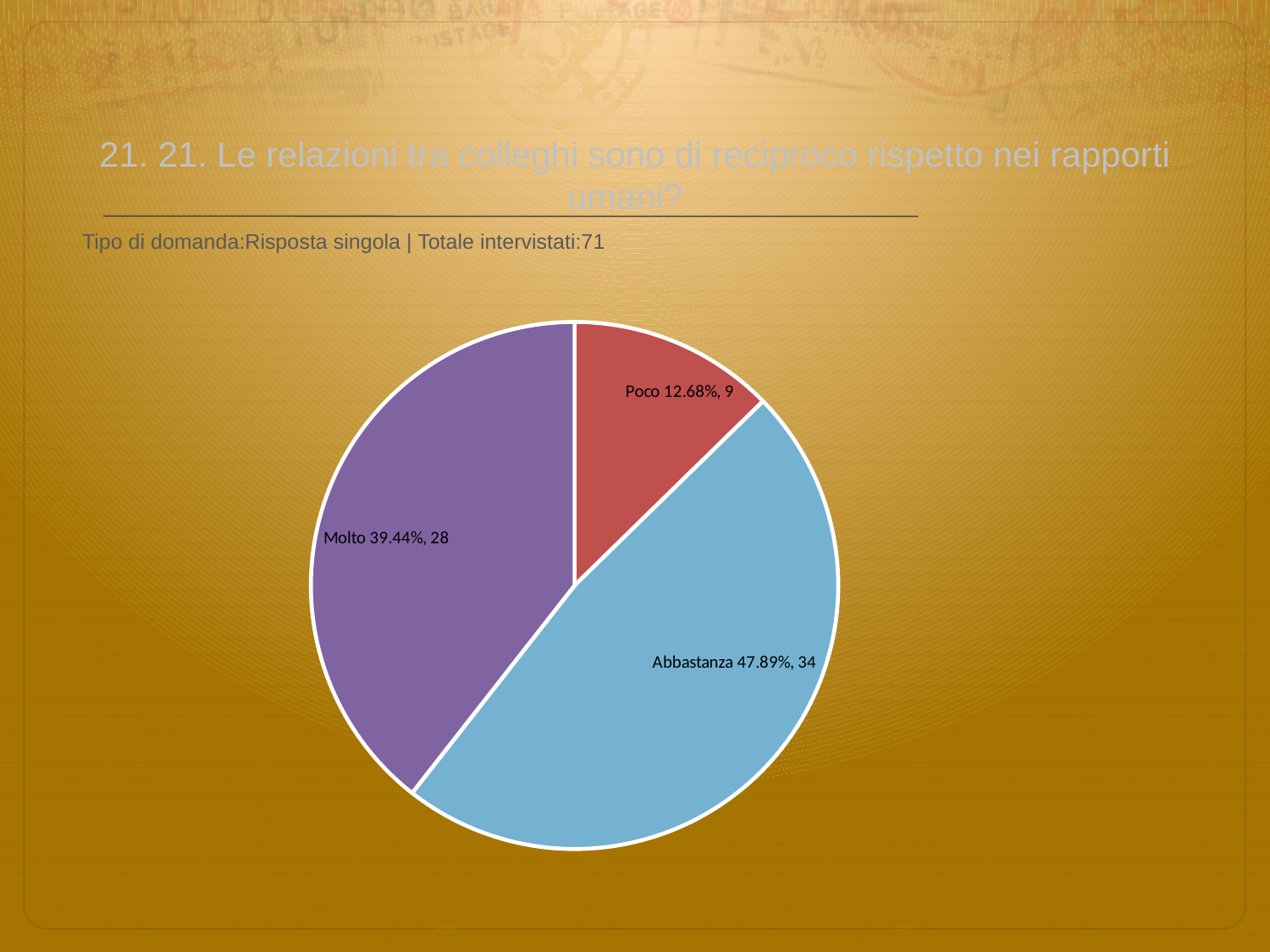

# 21. 21. Le relazioni tra colleghi sono di reciproco rispetto nei rapporti umani?
 Tipo di domanda:Risposta singola | Totale intervistati:71

### Chart

| Category | Total |
|---|---|
| Per niente | 0.0 |
| Poco | 0.1268 |
| Abbastanza | 0.4789 |
| Molto | 0.3944 |